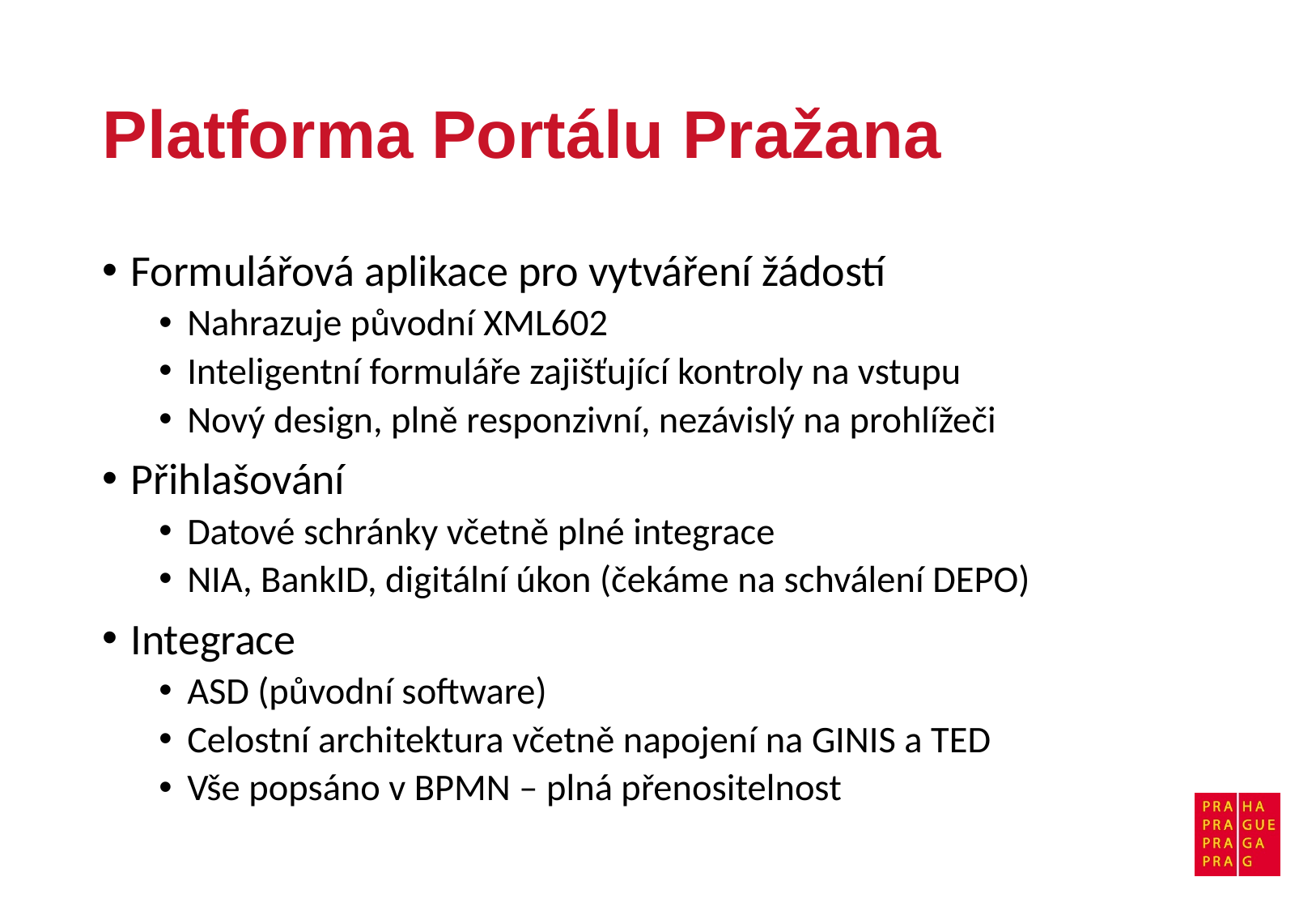

# Platforma Portálu Pražana
Formulářová aplikace pro vytváření žádostí
Nahrazuje původní XML602
Inteligentní formuláře zajišťující kontroly na vstupu
Nový design, plně responzivní, nezávislý na prohlížeči
Přihlašování
Datové schránky včetně plné integrace
NIA, BankID, digitální úkon (čekáme na schválení DEPO)
Integrace
ASD (původní software)
Celostní architektura včetně napojení na GINIS a TED
Vše popsáno v BPMN – plná přenositelnost